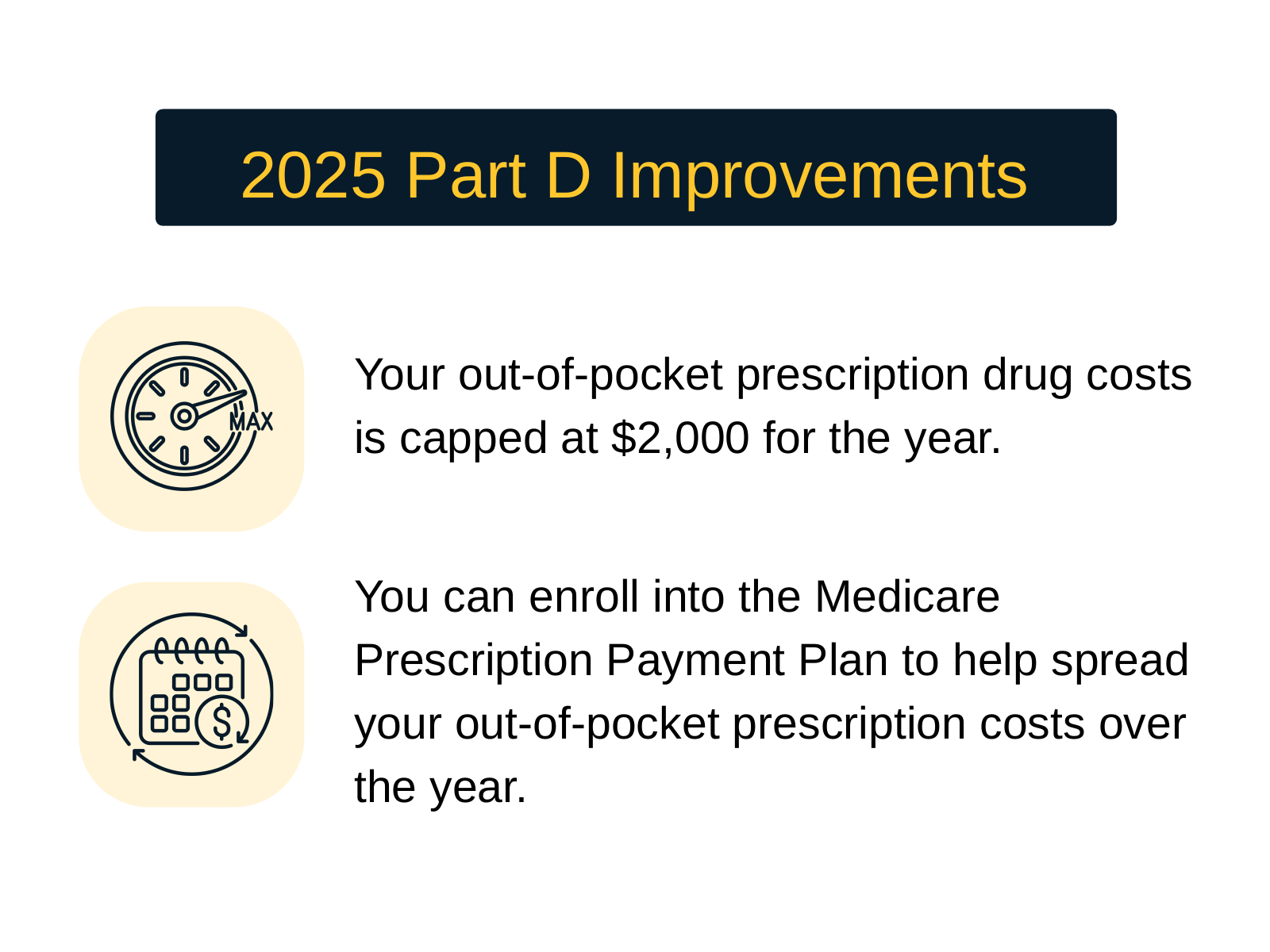

2025 Part D Improvements

Your out-of-pocket prescription drug costs is capped at $2,000 for the year.

You can enroll into the Medicare Prescription Payment Plan to help spread your out-of-pocket prescription costs over the year.